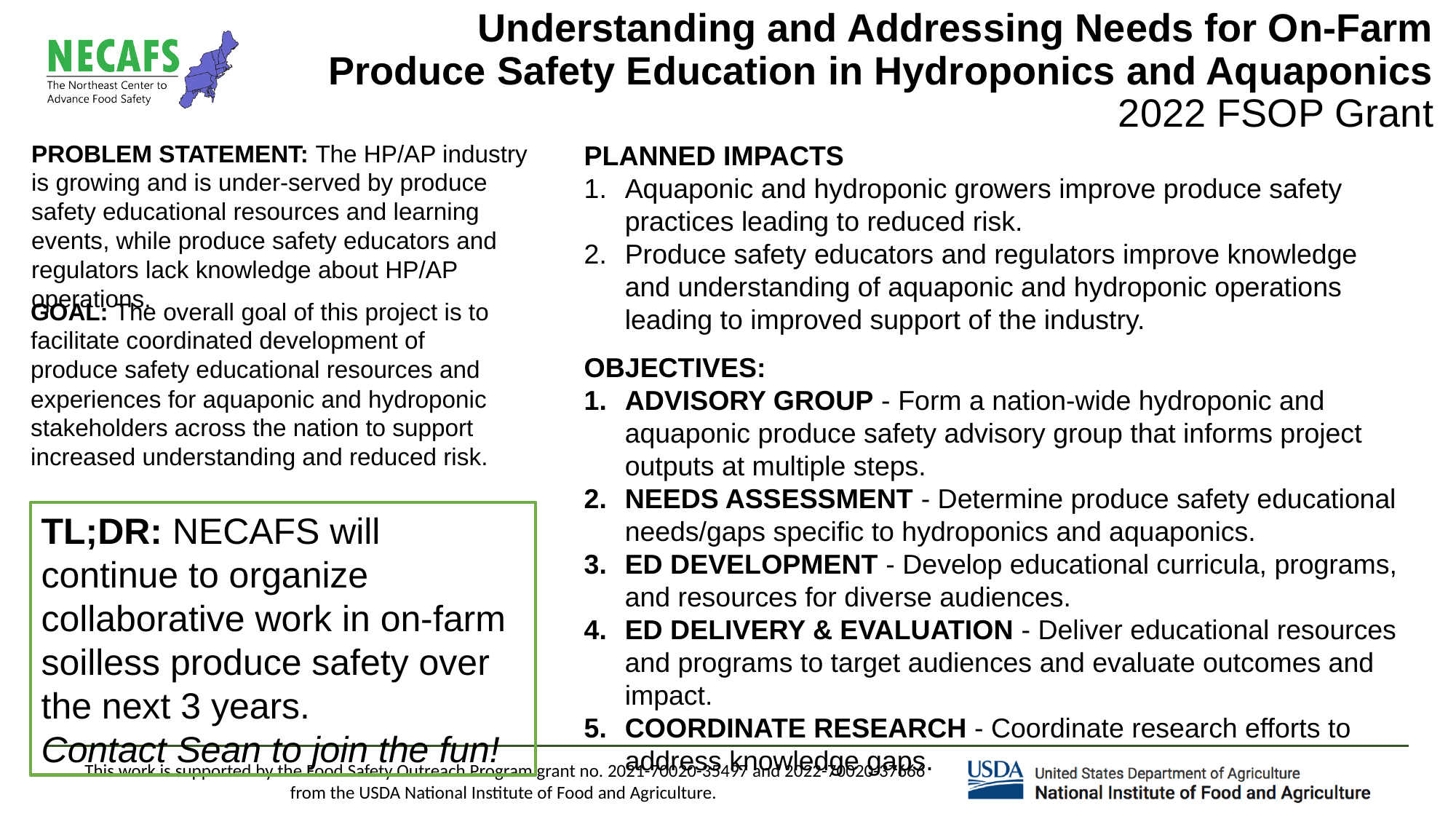

Understanding and Addressing Needs for On-Farm
Produce Safety Education in Hydroponics and Aquaponics
2022 FSOP Grant
PROBLEM STATEMENT: The HP/AP industry is growing and is under-served by produce safety educational resources and learning events, while produce safety educators and regulators lack knowledge about HP/AP operations.
PLANNED IMPACTS
Aquaponic and hydroponic growers improve produce safety practices leading to reduced risk.
Produce safety educators and regulators improve knowledge and understanding of aquaponic and hydroponic operations leading to improved support of the industry.
GOAL: The overall goal of this project is to facilitate coordinated development of produce safety educational resources and experiences for aquaponic and hydroponic stakeholders across the nation to support increased understanding and reduced risk.
OBJECTIVES:
ADVISORY GROUP - Form a nation-wide hydroponic and aquaponic produce safety advisory group that informs project outputs at multiple steps.
NEEDS ASSESSMENT - Determine produce safety educational needs/gaps specific to hydroponics and aquaponics.
ED DEVELOPMENT - Develop educational curricula, programs, and resources for diverse audiences.
ED DELIVERY & EVALUATION - Deliver educational resources and programs to target audiences and evaluate outcomes and impact.
COORDINATE RESEARCH - Coordinate research efforts to address knowledge gaps.
TL;DR: NECAFS will continue to organize collaborative work in on-farm soilless produce safety over the next 3 years.
Contact Sean to join the fun!